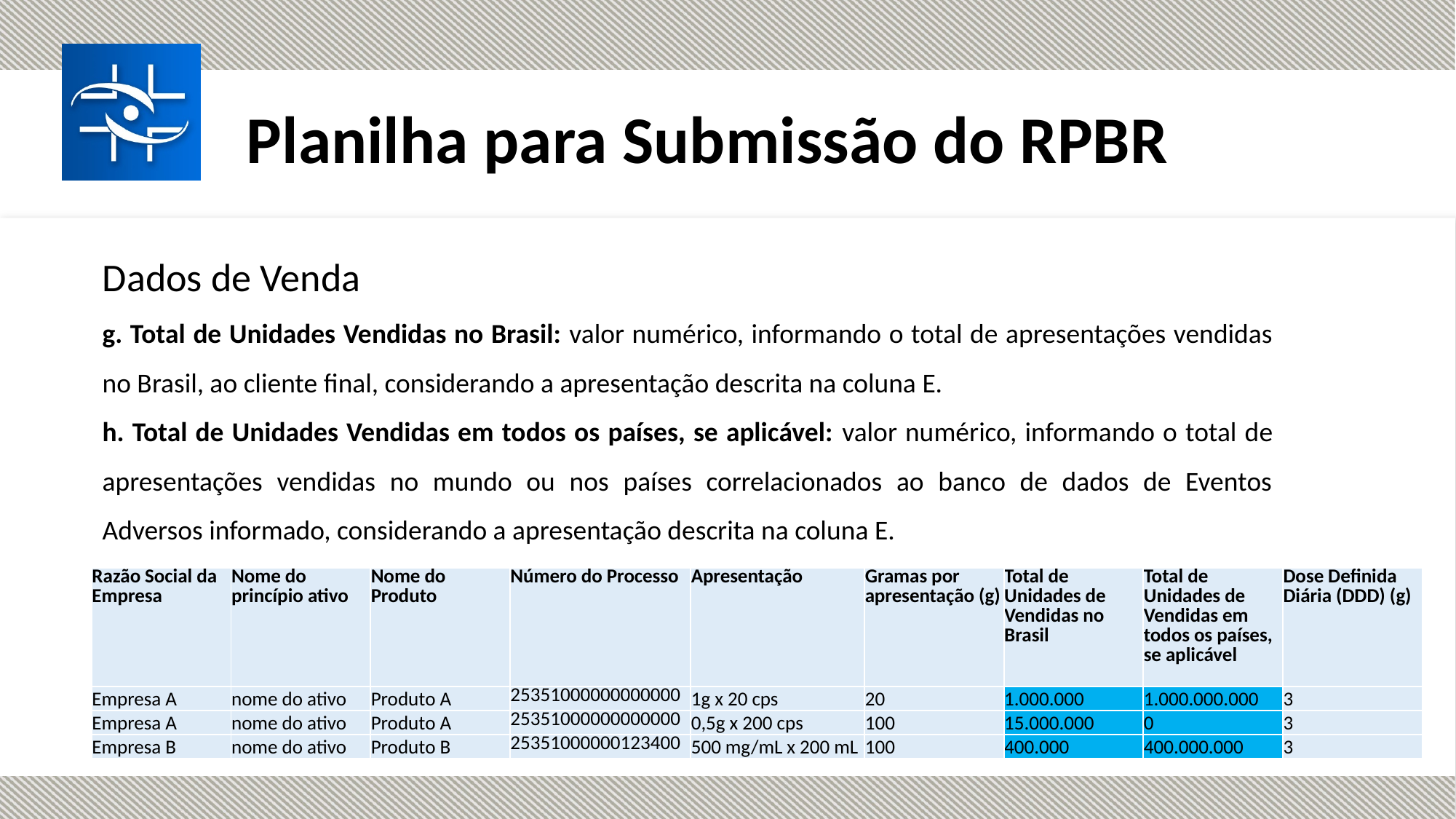

Planilha para Submissão do RPBR
Dados de Venda
g. Total de Unidades Vendidas no Brasil: valor numérico, informando o total de apresentações vendidas no Brasil, ao cliente final, considerando a apresentação descrita na coluna E.
h. Total de Unidades Vendidas em todos os países, se aplicável: valor numérico, informando o total de apresentações vendidas no mundo ou nos países correlacionados ao banco de dados de Eventos Adversos informado, considerando a apresentação descrita na coluna E.
| Razão Social da Empresa | Nome do princípio ativo | Nome do Produto | Número do Processo | Apresentação | Gramas por apresentação (g) | Total de Unidades de Vendidas no Brasil | Total de Unidades de Vendidas em todos os países, se aplicável | Dose Definida Diária (DDD) (g) |
| --- | --- | --- | --- | --- | --- | --- | --- | --- |
| Empresa A | nome do ativo | Produto A | 25351000000000000 | 1g x 20 cps | 20 | 1.000.000 | 1.000.000.000 | 3 |
| Empresa A | nome do ativo | Produto A | 25351000000000000 | 0,5g x 200 cps | 100 | 15.000.000 | 0 | 3 |
| Empresa B | nome do ativo | Produto B | 25351000000123400 | 500 mg/mL x 200 mL | 100 | 400.000 | 400.000.000 | 3 |